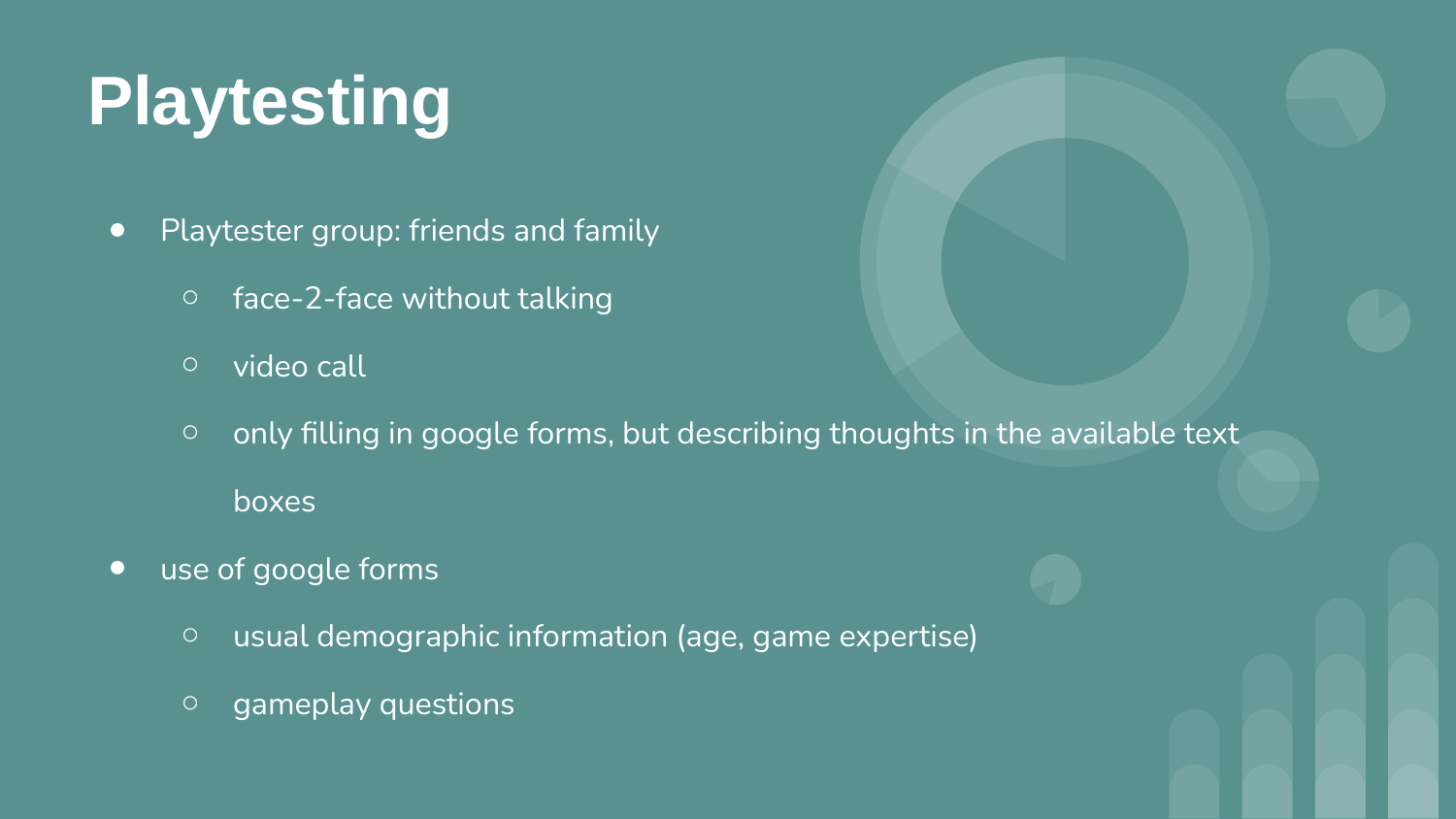

Playtesting
Playtester group: friends and family
face-2-face without talking
video call
only filling in google forms, but describing thoughts in the available text boxes
use of google forms
usual demographic information (age, game expertise)
gameplay questions